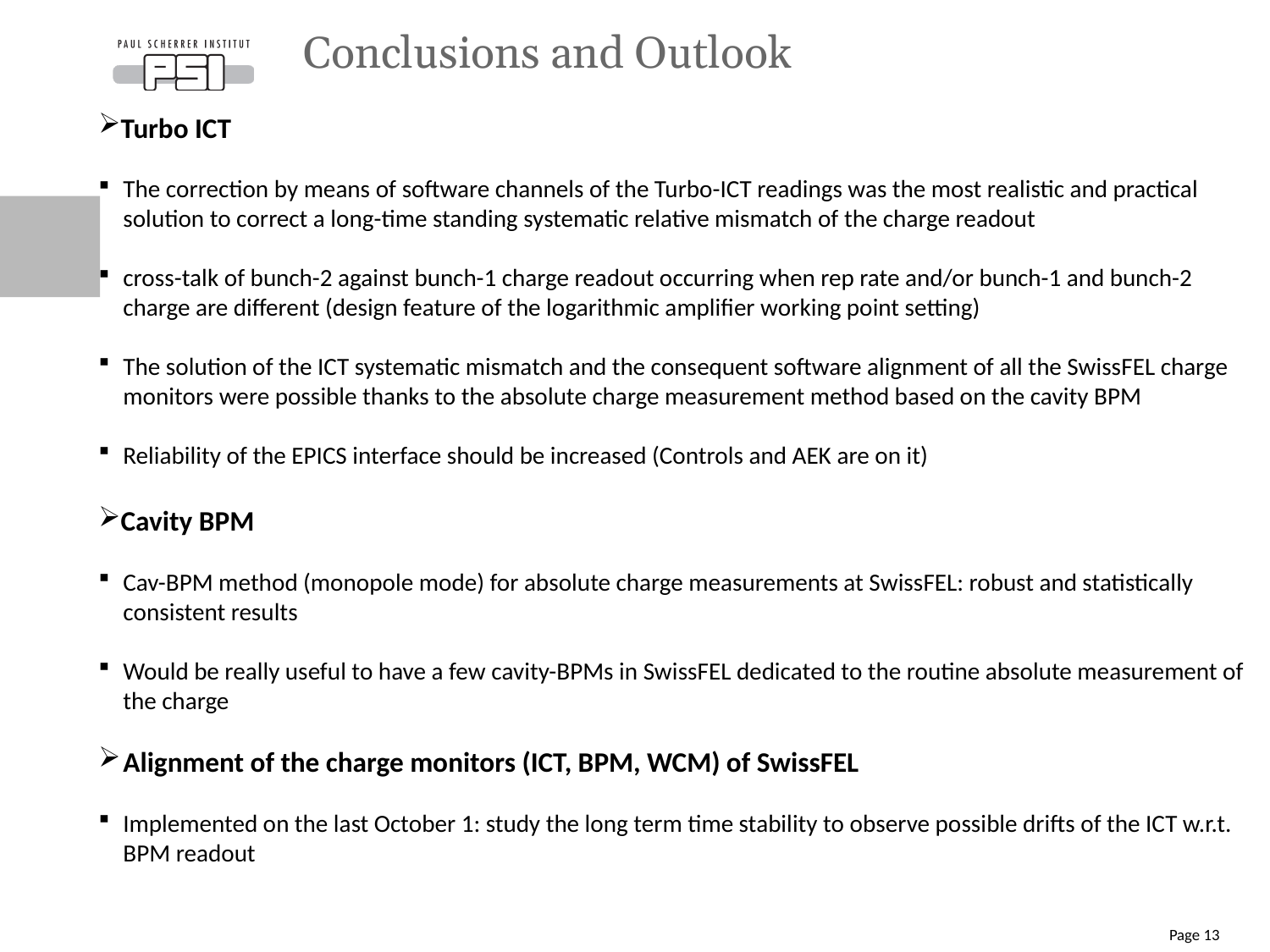

# Conclusions and Outlook
Turbo ICT

The correction by means of software channels of the Turbo-ICT readings was the most realistic and practical solution to correct a long-time standing systematic relative mismatch of the charge readout

cross-talk of bunch-2 against bunch-1 charge readout occurring when rep rate and/or bunch-1 and bunch-2 charge are different (design feature of the logarithmic amplifier working point setting)

The solution of the ICT systematic mismatch and the consequent software alignment of all the SwissFEL charge monitors were possible thanks to the absolute charge measurement method based on the cavity BPM

Reliability of the EPICS interface should be increased (Controls and AEK are on it)

Cavity BPM

Cav-BPM method (monopole mode) for absolute charge measurements at SwissFEL: robust and statistically consistent results

Would be really useful to have a few cavity-BPMs in SwissFEL dedicated to the routine absolute measurement of the charge

Alignment of the charge monitors (ICT, BPM, WCM) of SwissFEL

Implemented on the last October 1: study the long term time stability to observe possible drifts of the ICT w.r.t. BPM readout

Page 13